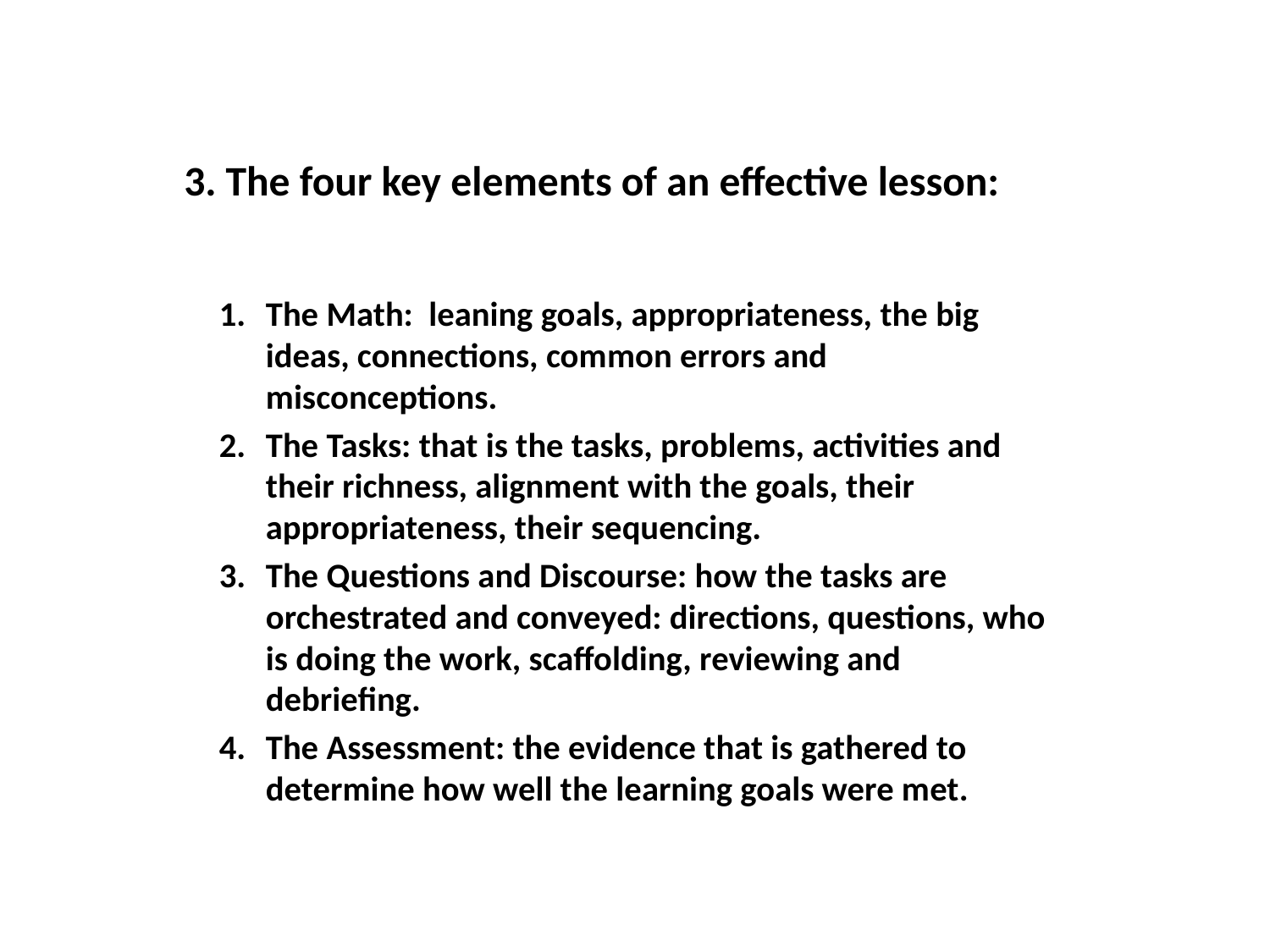

# 3. The four key elements of an effective lesson:
The Math:  leaning goals, appropriateness, the big ideas, connections, common errors and misconceptions.
The Tasks: that is the tasks, problems, activities and their richness, alignment with the goals, their appropriateness, their sequencing.
The Questions and Discourse: how the tasks are orchestrated and conveyed: directions, questions, who is doing the work, scaffolding, reviewing and debriefing.
The Assessment: the evidence that is gathered to determine how well the learning goals were met.